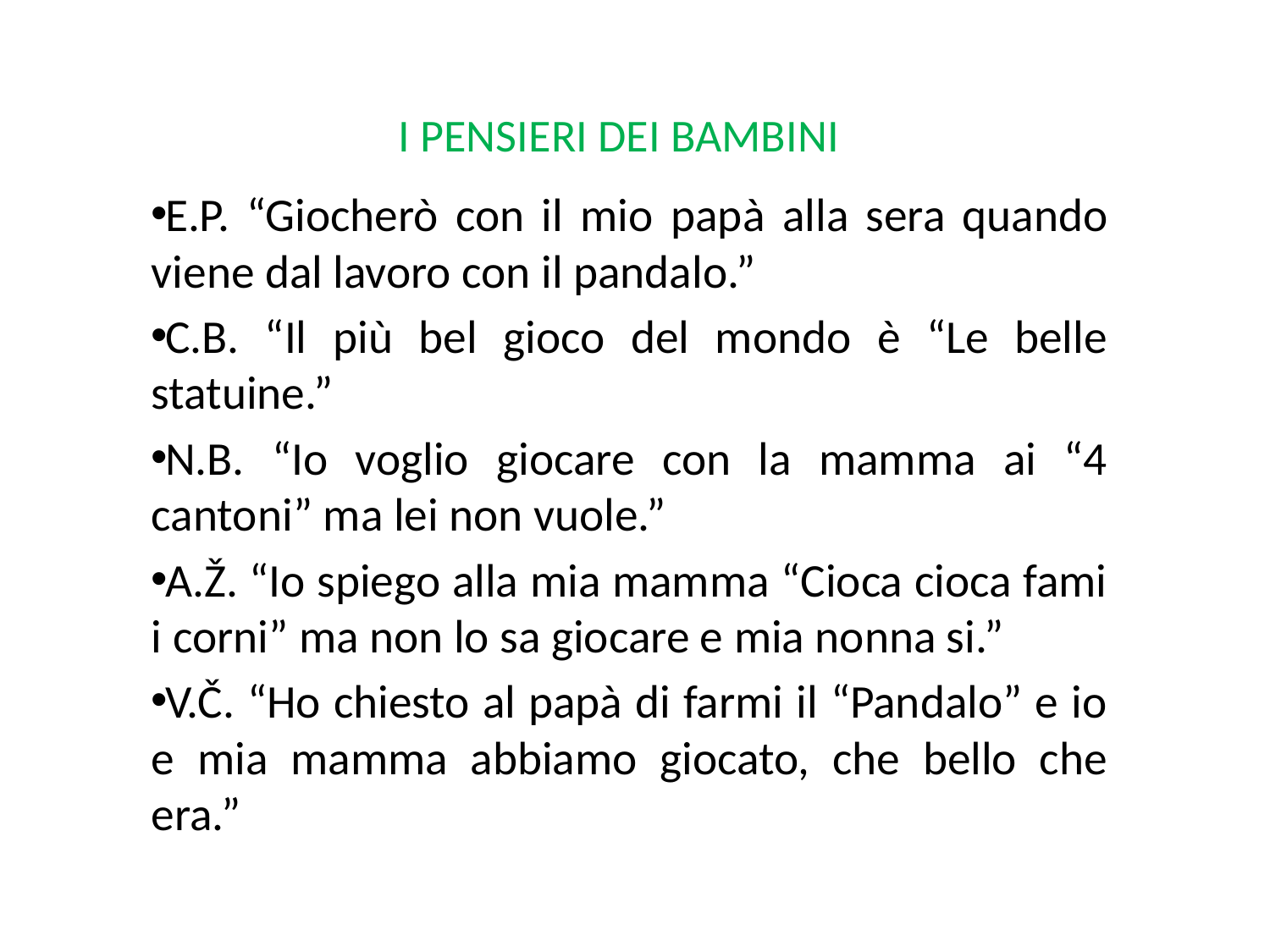

# I PENSIERI DEI BAMBINI
E.P. “Giocherò con il mio papà alla sera quando viene dal lavoro con il pandalo.”
C.B. “Il più bel gioco del mondo è “Le belle statuine.”
N.B. “Io voglio giocare con la mamma ai “4 cantoni” ma lei non vuole.”
A.Ž. “Io spiego alla mia mamma “Cioca cioca fami i corni” ma non lo sa giocare e mia nonna si.”
V.Č. “Ho chiesto al papà di farmi il “Pandalo” e io e mia mamma abbiamo giocato, che bello che era.”